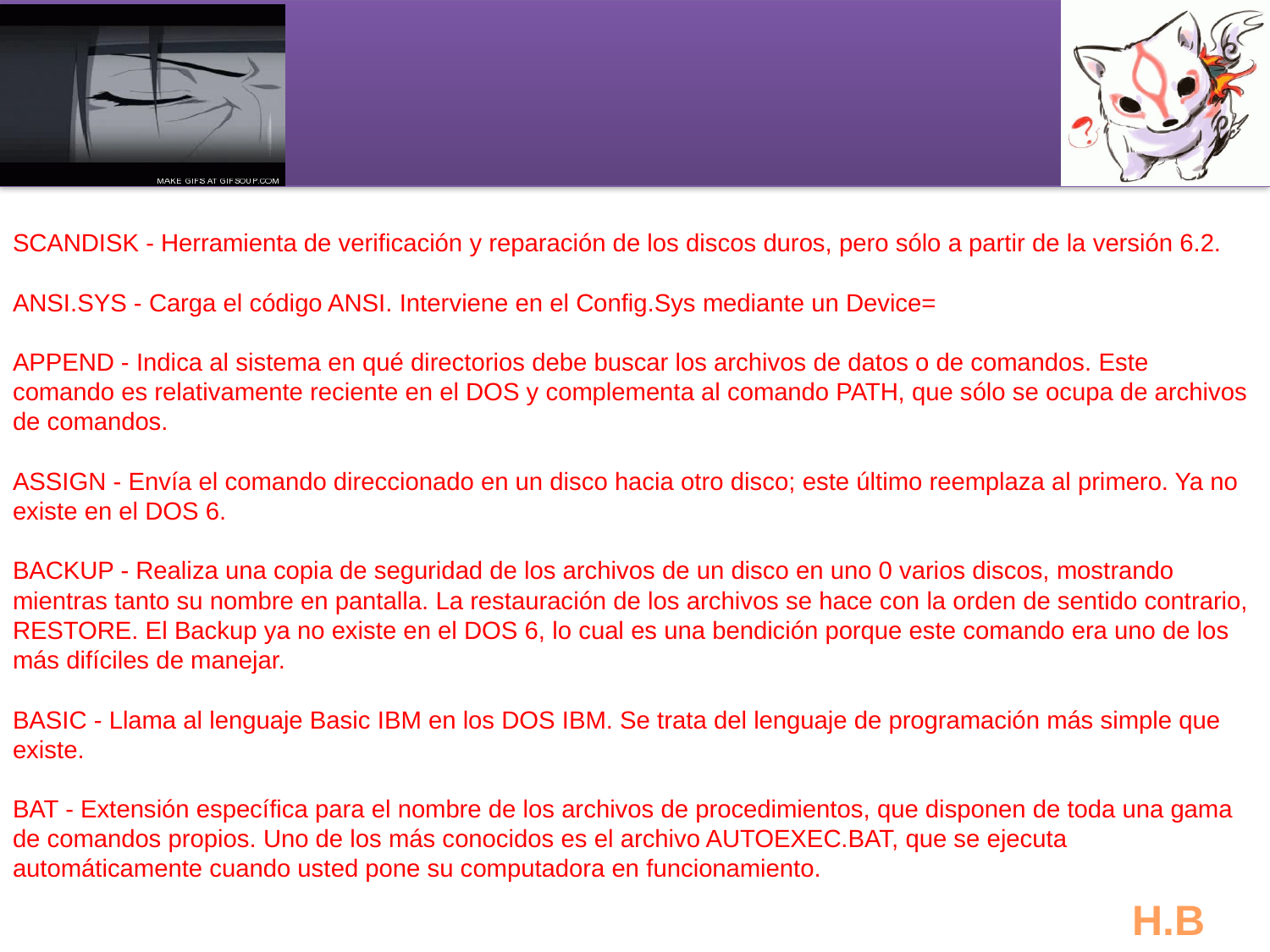

#

SCANDISK - Herramienta de verificación y reparación de los discos duros, pero sólo a partir de la versión 6.2. 
ANSI.SYS - Carga el código ANSI. Interviene en el Config.Sys mediante un Device= 
APPEND - Indica al sistema en qué directorios debe buscar los archivos de datos o de comandos. Este comando es relativamente reciente en el DOS y complementa al comando PATH, que sólo se ocupa de archivos de comandos. 
ASSIGN - Envía el comando direccionado en un disco hacia otro disco; este último reemplaza al primero. Ya no existe en el DOS 6. 
BACKUP - Realiza una copia de seguridad de los archivos de un disco en uno 0 varios discos, mostrando mientras tanto su nombre en pantalla. La restauración de los archivos se hace con la orden de sentido contrario, RESTORE. El Backup ya no existe en el DOS 6, lo cual es una bendición porque este comando era uno de los más difíciles de manejar. 
BASIC - Llama al lenguaje Basic IBM en los DOS IBM. Se trata del lenguaje de programación más simple que existe. 
BAT - Extensión específica para el nombre de los archivos de procedimientos, que disponen de toda una gama de comandos propios. Uno de los más conocidos es el archivo AUTOEXEC.BAT, que se ejecuta automáticamente cuando usted pone su computadora en funcionamiento.